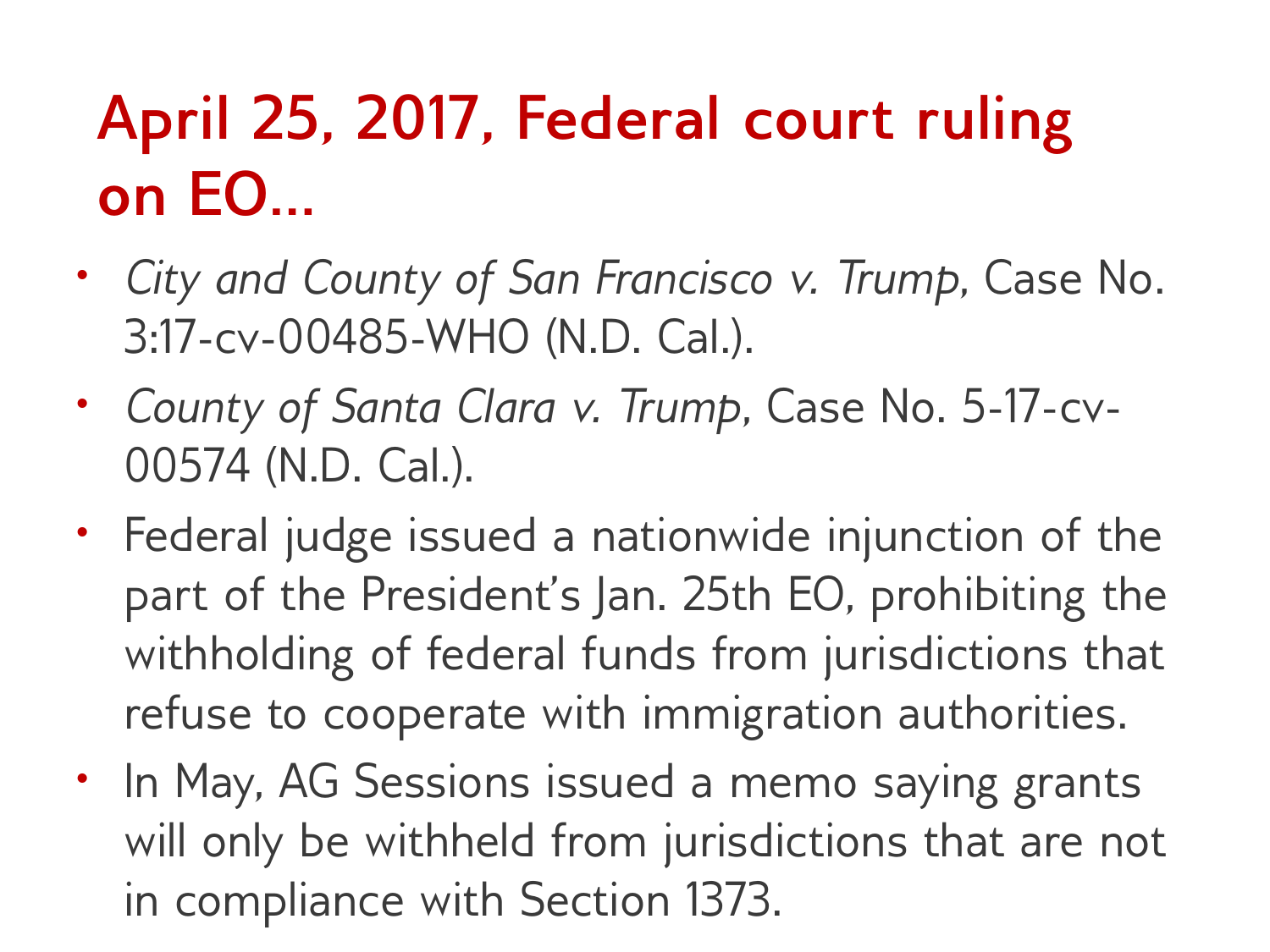

# April 25, 2017, Federal court ruling on EO…
City and County of San Francisco v. Trump, Case No. 3:17-cv-00485-WHO (N.D. Cal.).
County of Santa Clara v. Trump, Case No. 5-17-cv-00574 (N.D. Cal.).
Federal judge issued a nationwide injunction of the part of the President’s Jan. 25th EO, prohibiting the withholding of federal funds from jurisdictions that refuse to cooperate with immigration authorities.
In May, AG Sessions issued a memo saying grants will only be withheld from jurisdictions that are not in compliance with Section 1373.